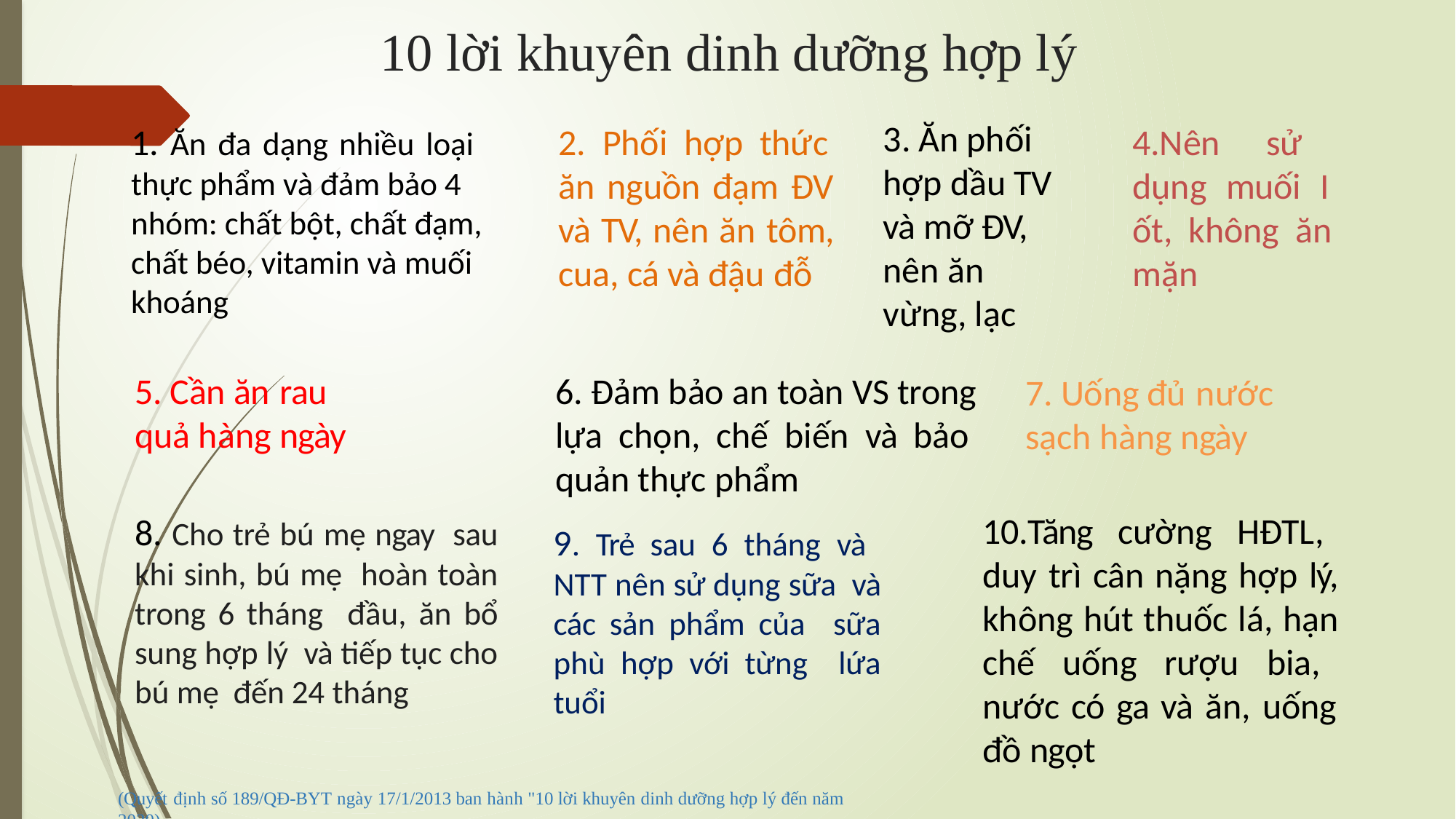

# 10 lời khuyên dinh dưỡng hợp lý
3. Ăn phối  hợp dầu TV  và mỡ ĐV,  nên ăn
vừng, lạc
1. Ăn đa dạng nhiều loại thực phẩm và đảm bảo 4 nhóm: chất bột, chất đạm, chất béo, vitamin và muối khoáng
4.Nên sử  dụng muối I  ốt, không ăn  mặn
2. Phối hợp thức  ăn nguồn đạm ĐV  và TV, nên ăn tôm,  cua, cá và đậu đỗ

5. Cần ăn rau
quả hàng ngày
6. Đảm bảo an toàn VS trong  lựa chọn, chế biến và bảo  quản thực phẩm
7. Uống đủ nước
sạch hàng ngày

10.Tăng cường HĐTL,  duy trì cân nặng hợp lý,  không hút thuốc lá, hạn  chế uống rượu bia,  nước có ga và ăn, uống  đồ ngọt
8. Cho trẻ bú mẹ ngay  sau khi sinh, bú mẹ  hoàn toàn trong 6 tháng  đầu, ăn bổ sung hợp lý  và tiếp tục cho bú mẹ  đến 24 tháng
9. Trẻ sau 6 tháng và  NTT nên sử dụng sữa  và các sản phẩm của  sữa phù hợp với từng  lứa tuổi
(Quyết định số 189/QĐ-BYT ngày 17/1/2013 ban hành "10 lời khuyên dinh dưỡng hợp lý đến năm 2020)